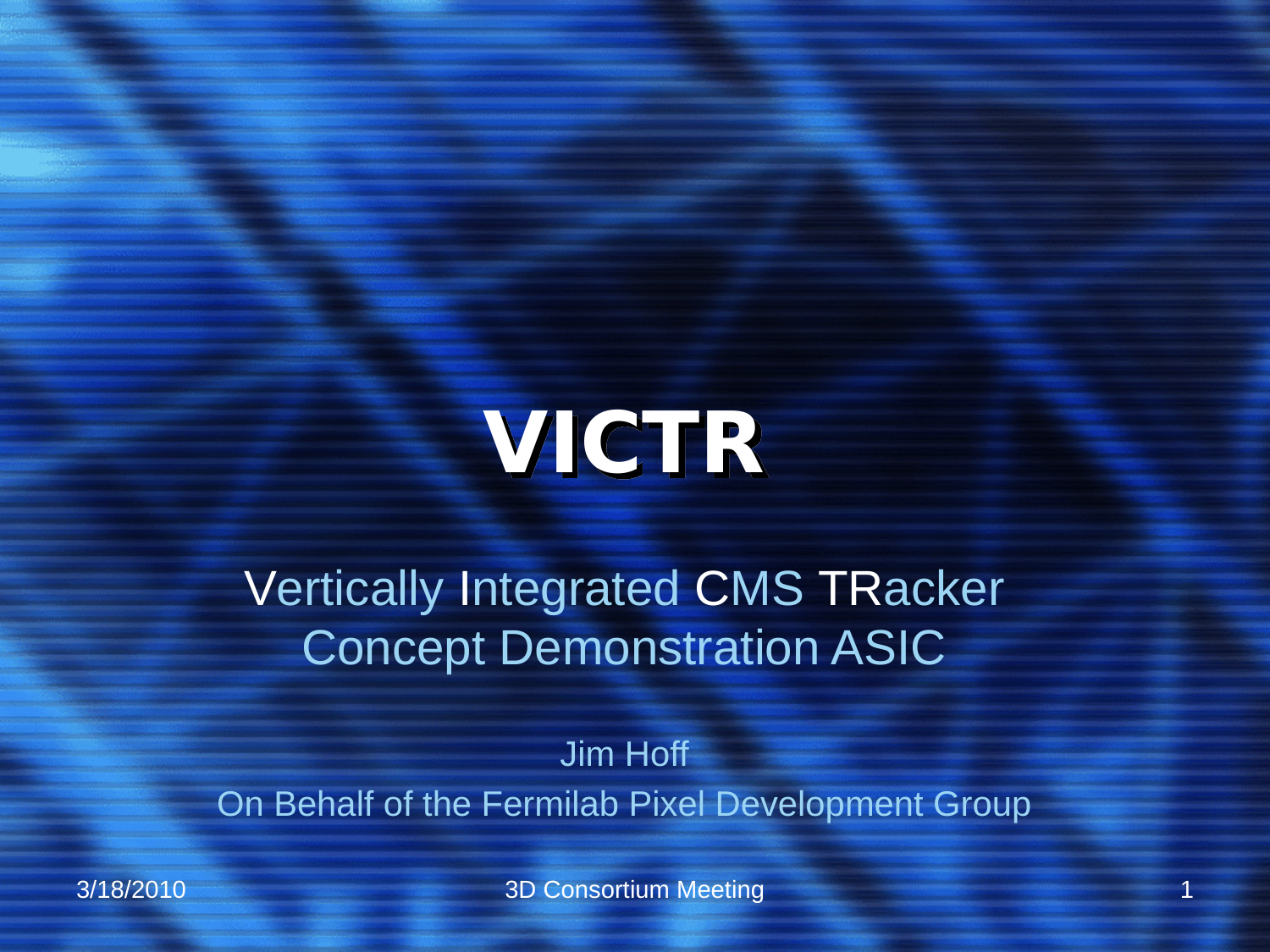

# VICTR
Vertically Integrated CMS TRacker
Concept Demonstration ASIC

Jim Hoff
On Behalf of the Fermilab Pixel Development Group
3/18/2010
3D Consortium Meeting
1